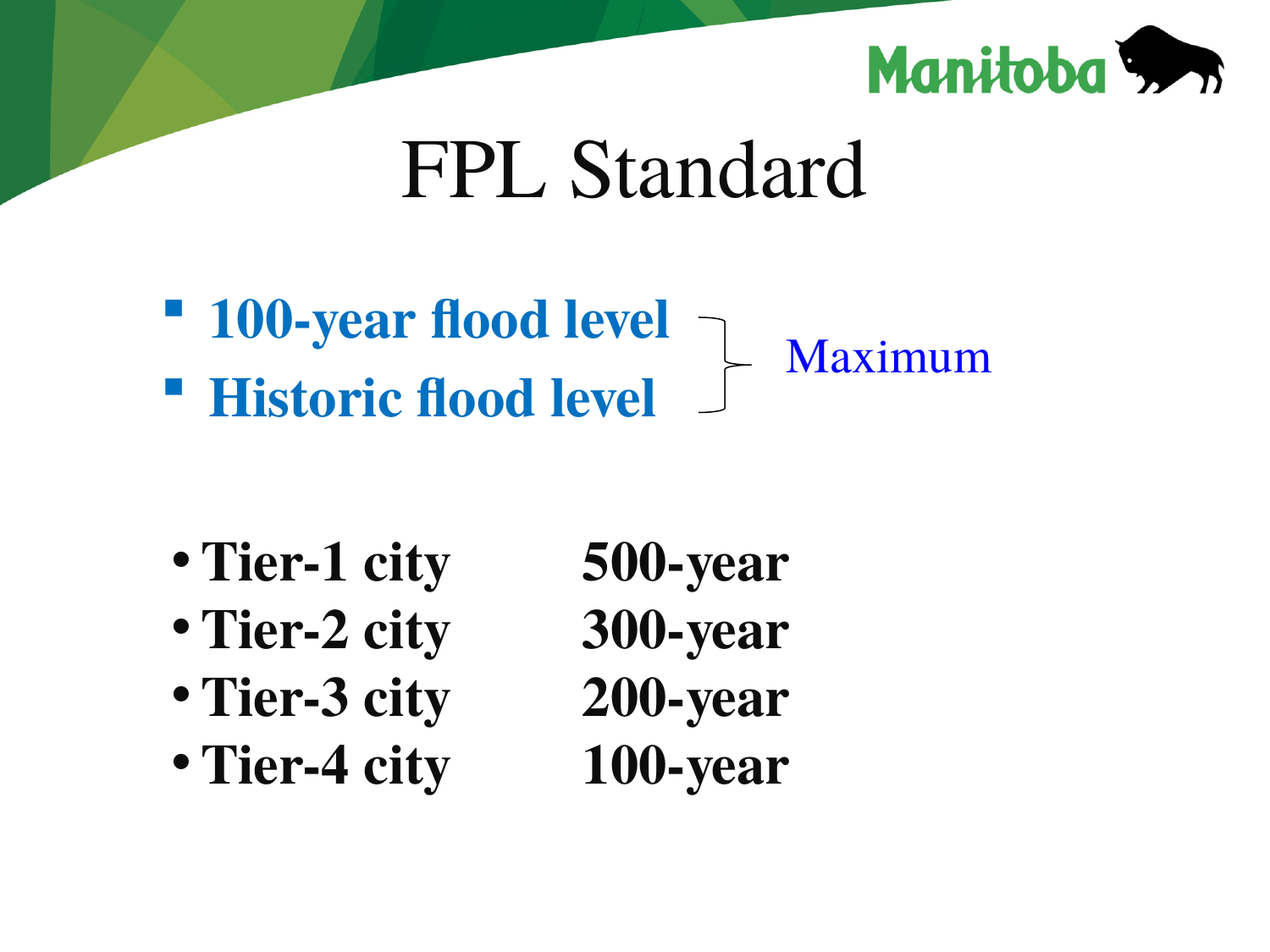

# FPL Standard
100-year flood level
Historic flood level

Maximum
Tier-1 city		500-year
Tier-2 city		300-year
Tier-3 city		200-year
Tier-4 city		100-year